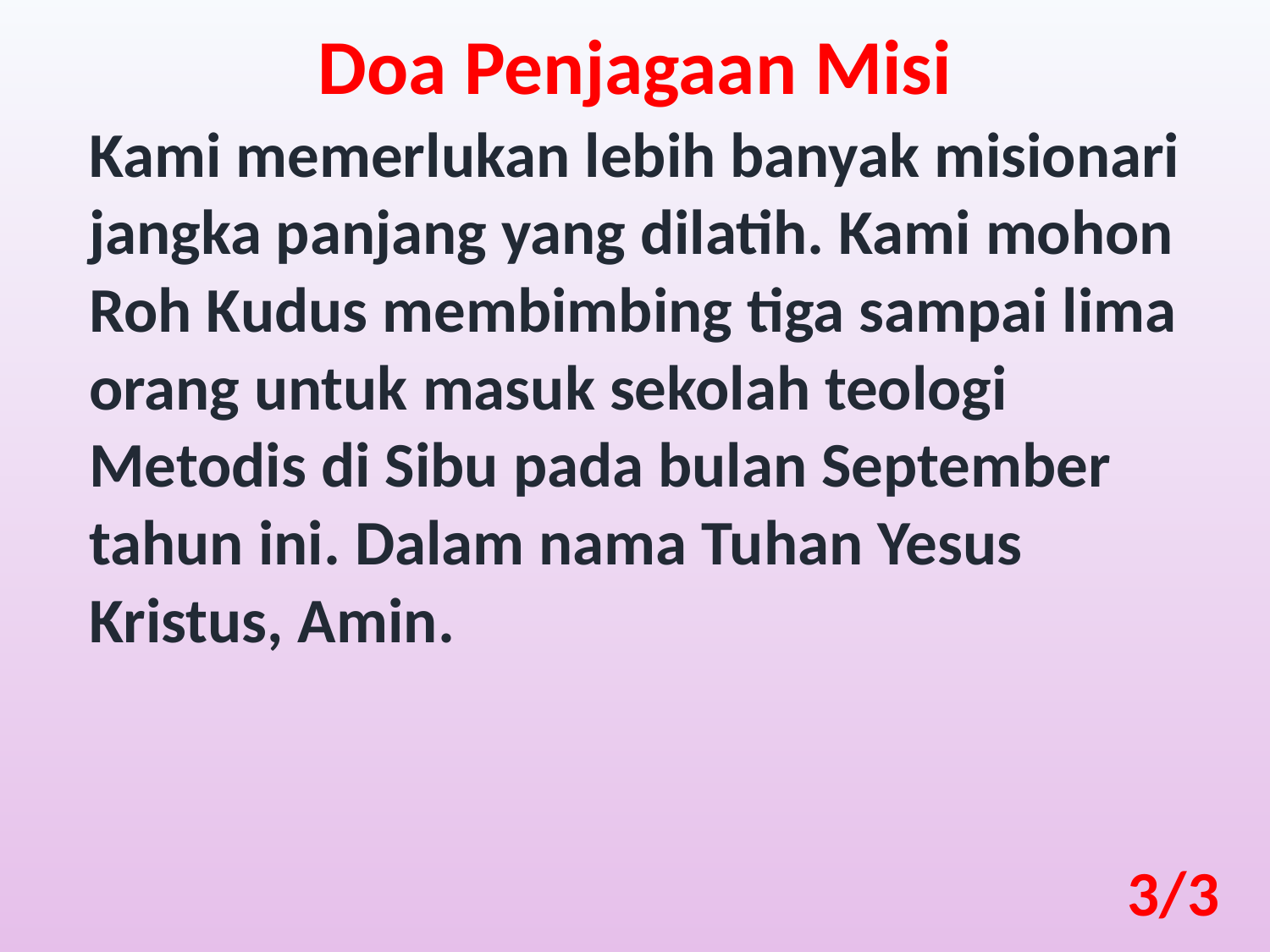

Doa Penjagaan Misi
Kami memerlukan lebih banyak misionari jangka panjang yang dilatih. Kami mohon Roh Kudus membimbing tiga sampai lima orang untuk masuk sekolah teologi Metodis di Sibu pada bulan September tahun ini. Dalam nama Tuhan Yesus Kristus, Amin.
3/3